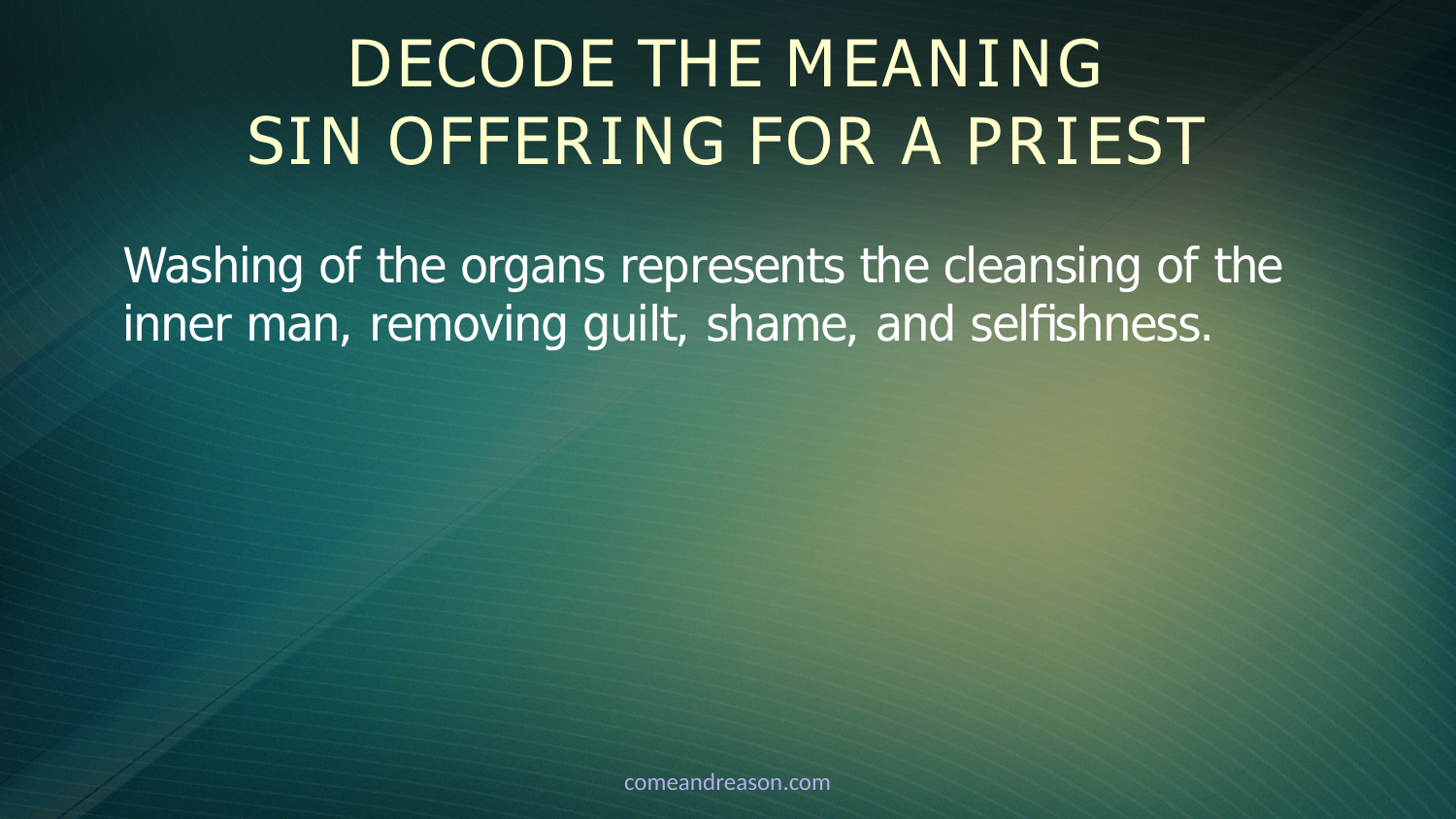

# Decode the Meaning Sin Offering for a Priest
Washing of the organs represents the cleansing of the inner man, removing guilt, shame, and selfishness.

comeandreason.com